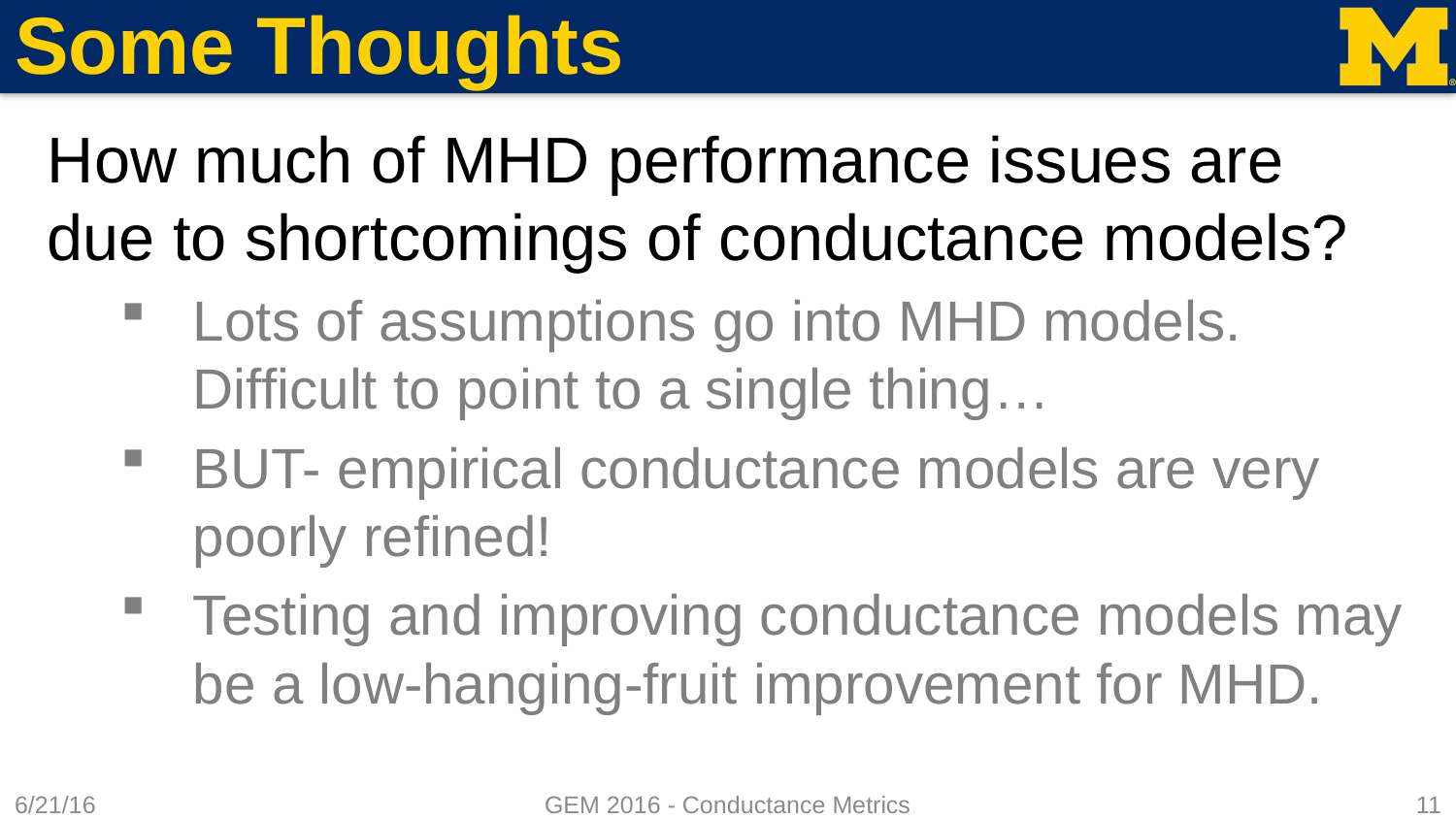

# Some Thoughts
How much of MHD performance issues are due to shortcomings of conductance models?
Lots of assumptions go into MHD models.
Difficult to point to a single thing…
BUT- empirical conductance models are very poorly refined!
Testing and improving conductance models may be a low-hanging-fruit improvement for MHD.

GEM 2016 - Conductance Metrics
6/21/16
11